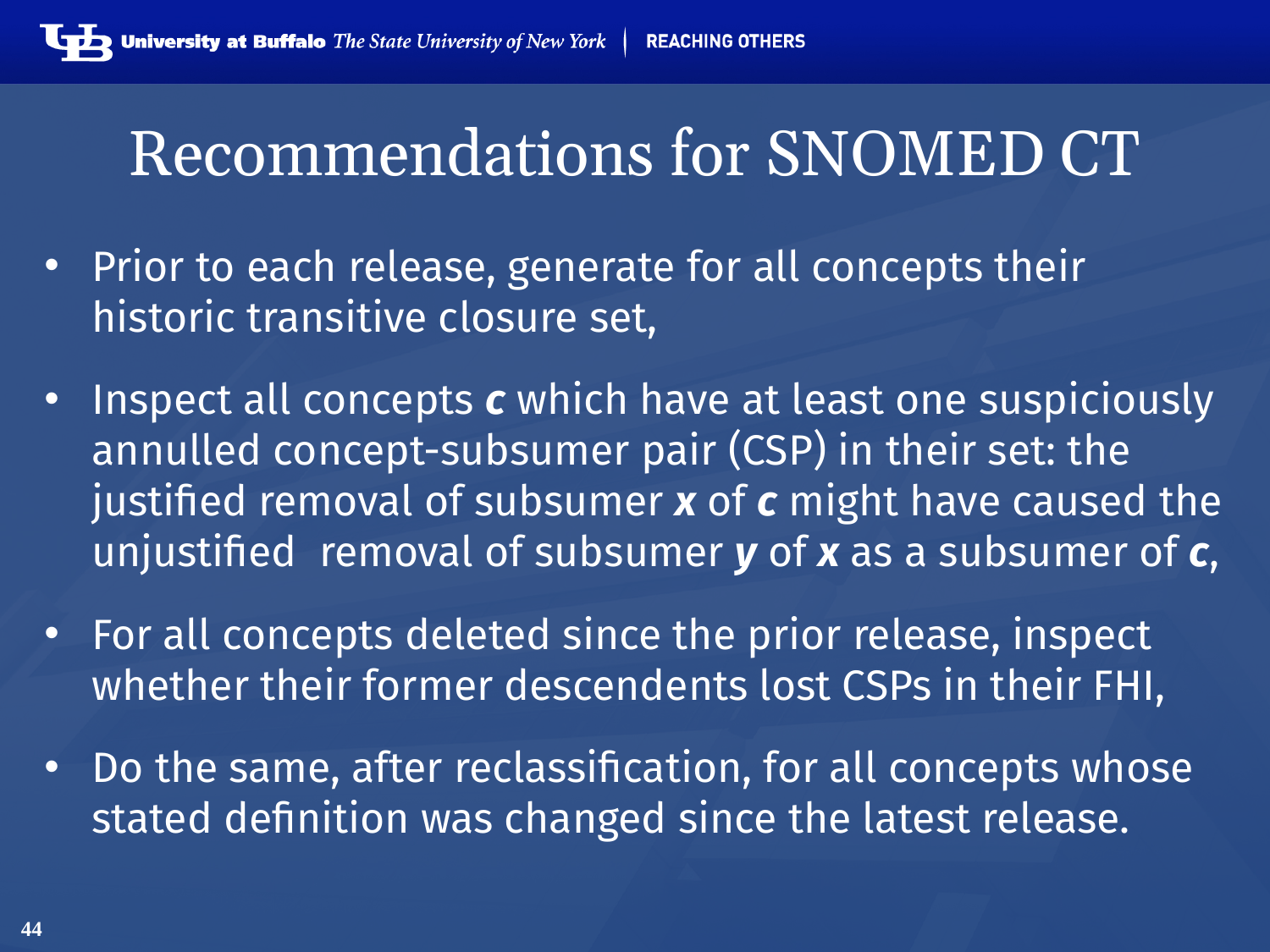

# Recommendations for SNOMED CT
Prior to each release, generate for all concepts their historic transitive closure set,
Inspect all concepts c which have at least one suspiciously annulled concept-subsumer pair (CSP) in their set: the justified removal of subsumer x of c might have caused the unjustified  removal of subsumer y of x as a subsumer of c,
For all concepts deleted since the prior release, inspect whether their former descendents lost CSPs in their FHI,
Do the same, after reclassification, for all concepts whose stated definition was changed since the latest release.
44